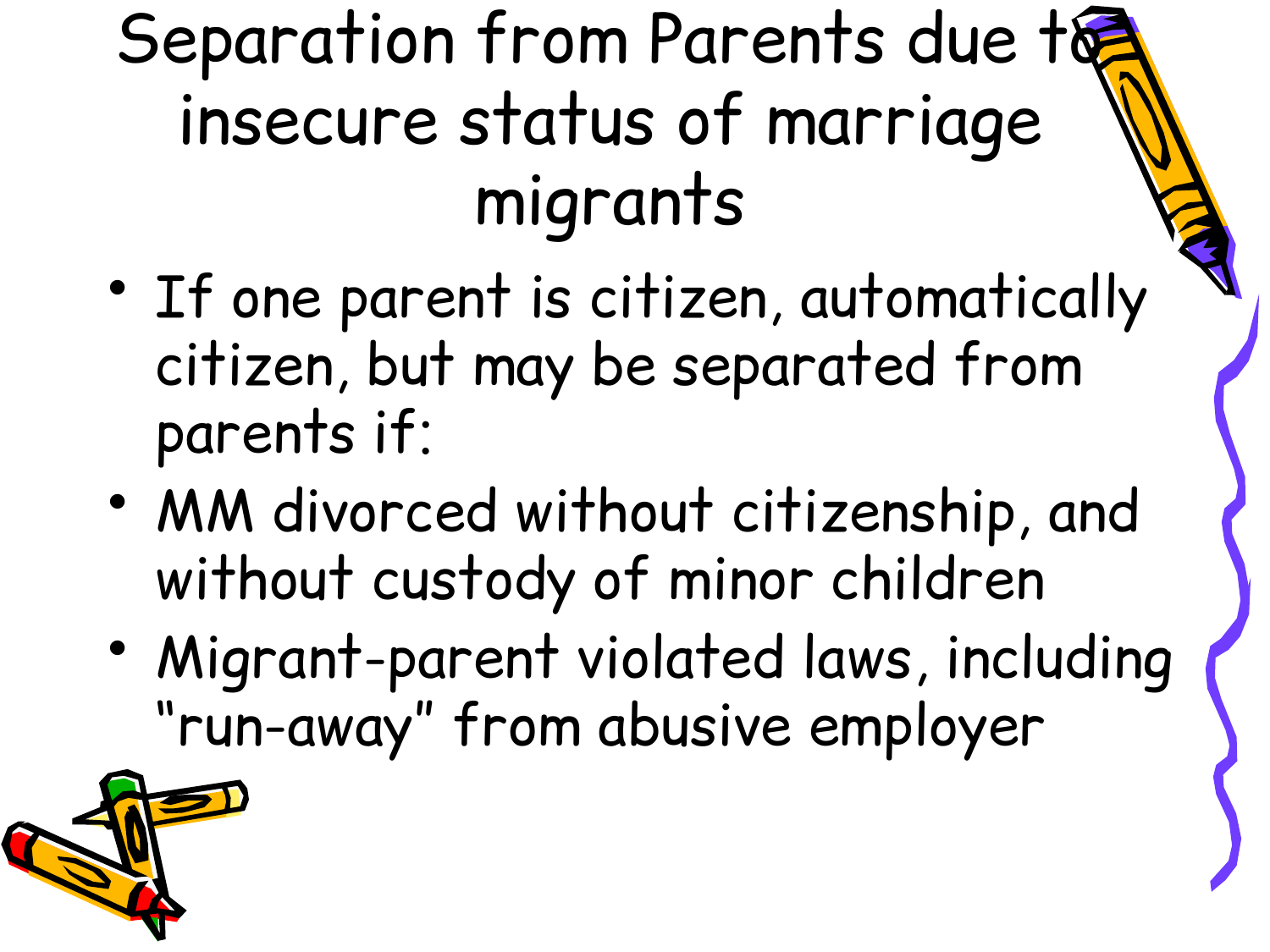

# Separation from Parents due to insecure status of marriage migrants
If one parent is citizen, automatically citizen, but may be separated from parents if:
MM divorced without citizenship, and without custody of minor children
Migrant-parent violated laws, including “run-away” from abusive employer